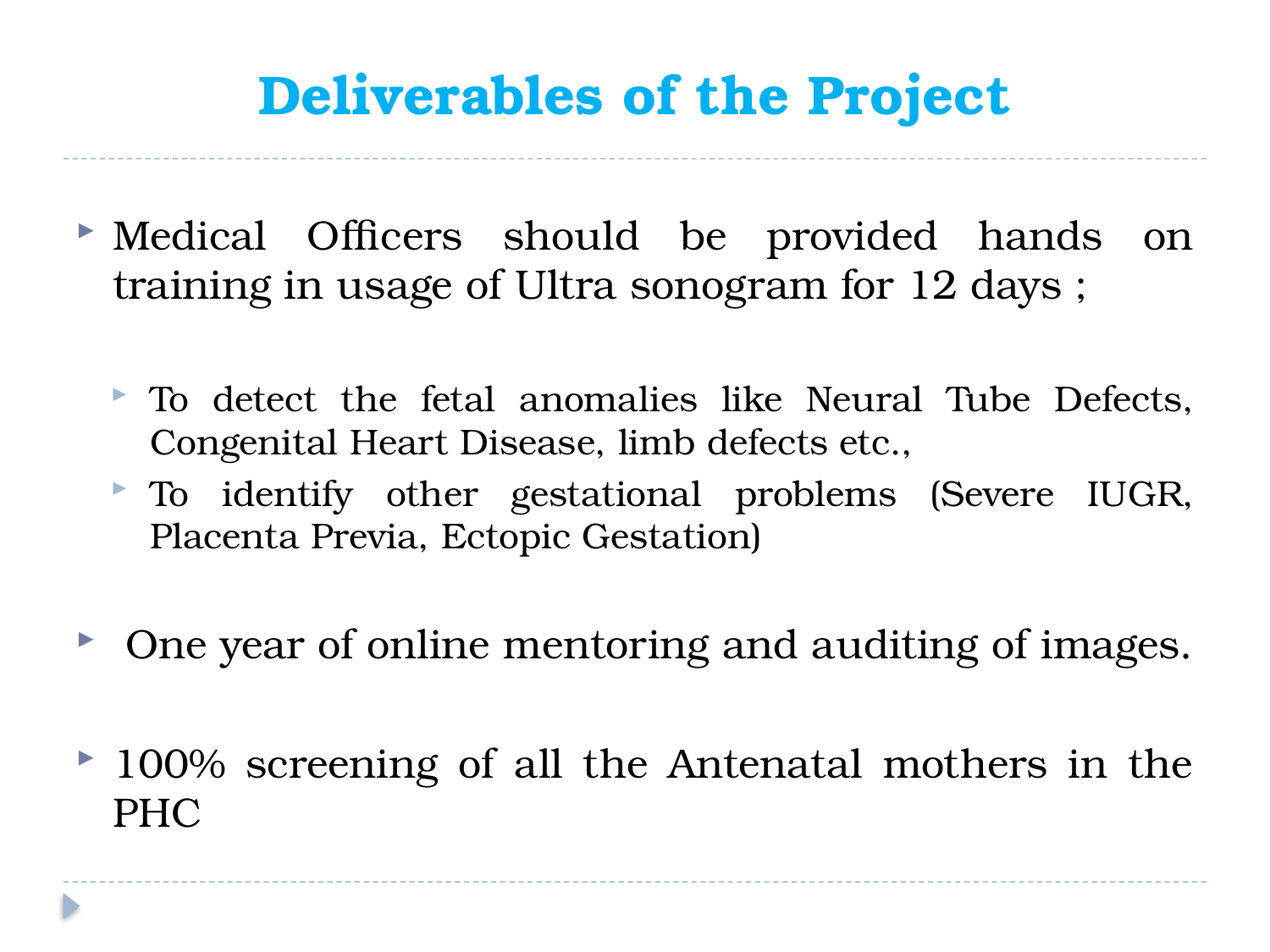

# Deliverables of the Project
Medical Officers should be provided hands on training in usage of Ultra sonogram for 12 days ;

To detect the fetal anomalies like Neural Tube Defects, Congenital Heart Disease, limb defects etc.,
To identify other gestational problems (Severe IUGR, Placenta Previa, Ectopic Gestation)

 One year of online mentoring and auditing of images.

100% screening of all the Antenatal mothers in the PHC